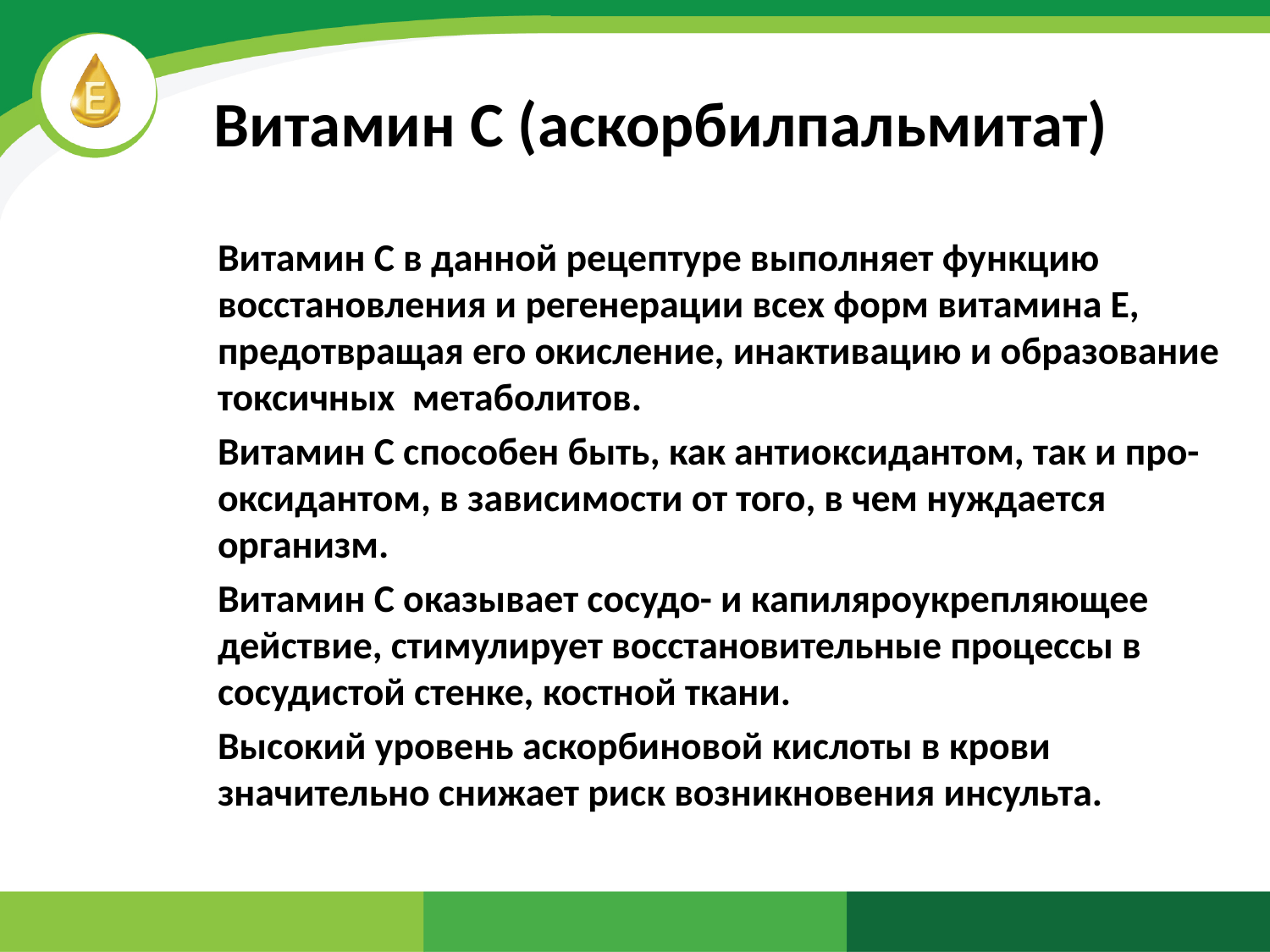

# Витамин С (аскорбилпальмитат)
Витамин С в данной рецептуре выполняет функцию восстановления и регенерации всех форм витамина Е, предотвращая его окисление, инактивацию и образование токсичных  метаболитов.
Витамин С способен быть, как антиоксидантом, так и про-оксидантом, в зависимости от того, в чем нуждается организм.
Витамин С оказывает сосудо- и капиляроукрепляющее действие, стимулирует восстановительные процессы в сосудистой стенке, костной ткани.
Высокий уровень аскорбиновой кислоты в крови значительно снижает риск возникновения инсульта.